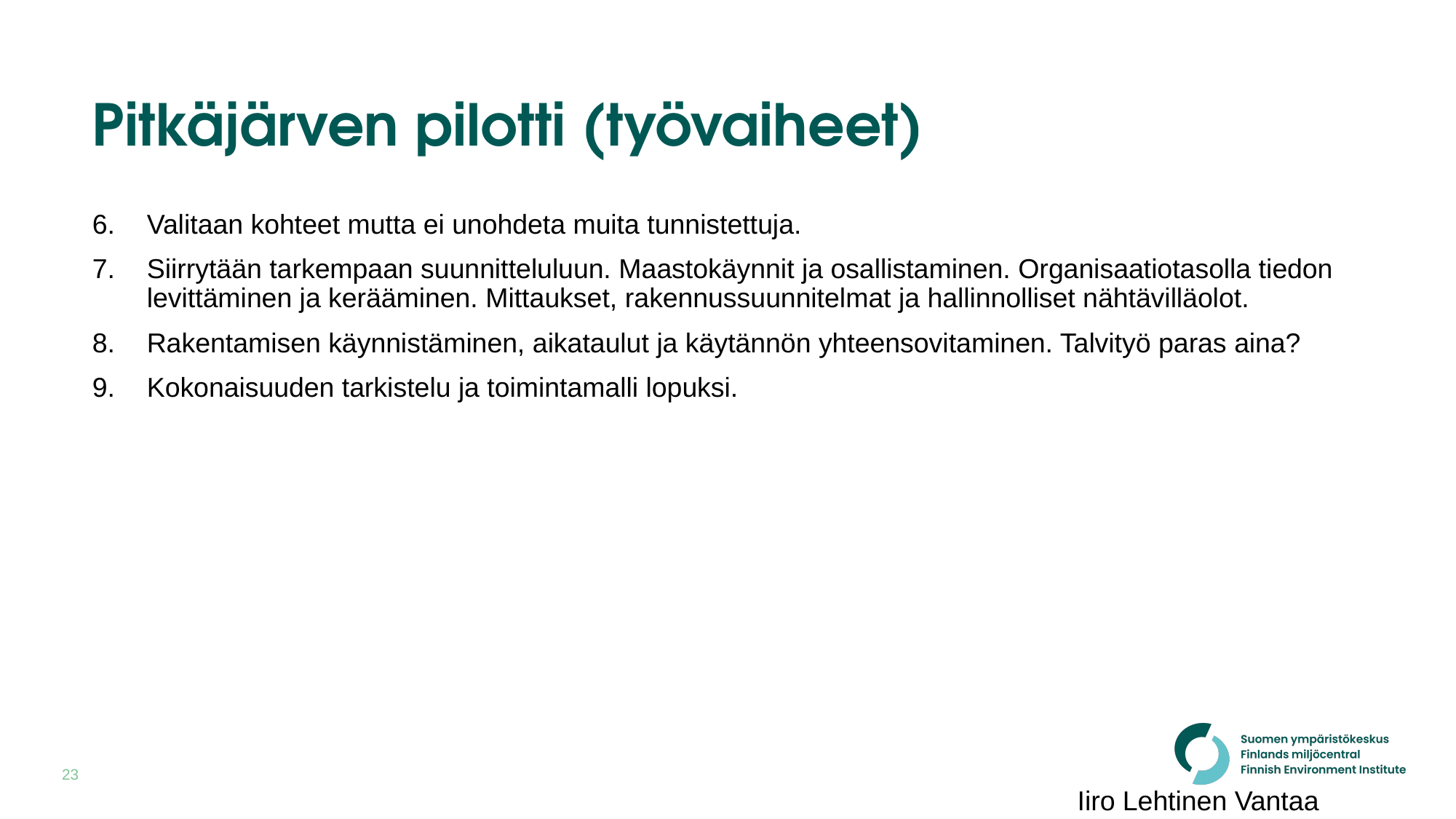

# Pitkäjärven pilotti (työvaiheet)
Valitaan kohteet mutta ei unohdeta muita tunnistettuja.
Siirrytään tarkempaan suunnitteluluun. Maastokäynnit ja osallistaminen. Organisaatiotasolla tiedon levittäminen ja kerääminen. Mittaukset, rakennussuunnitelmat ja hallinnolliset nähtävilläolot.
Rakentamisen käynnistäminen, aikataulut ja käytännön yhteensovitaminen. Talvityö paras aina?
Kokonaisuuden tarkistelu ja toimintamalli lopuksi.

Iiro Lehtinen Vantaa